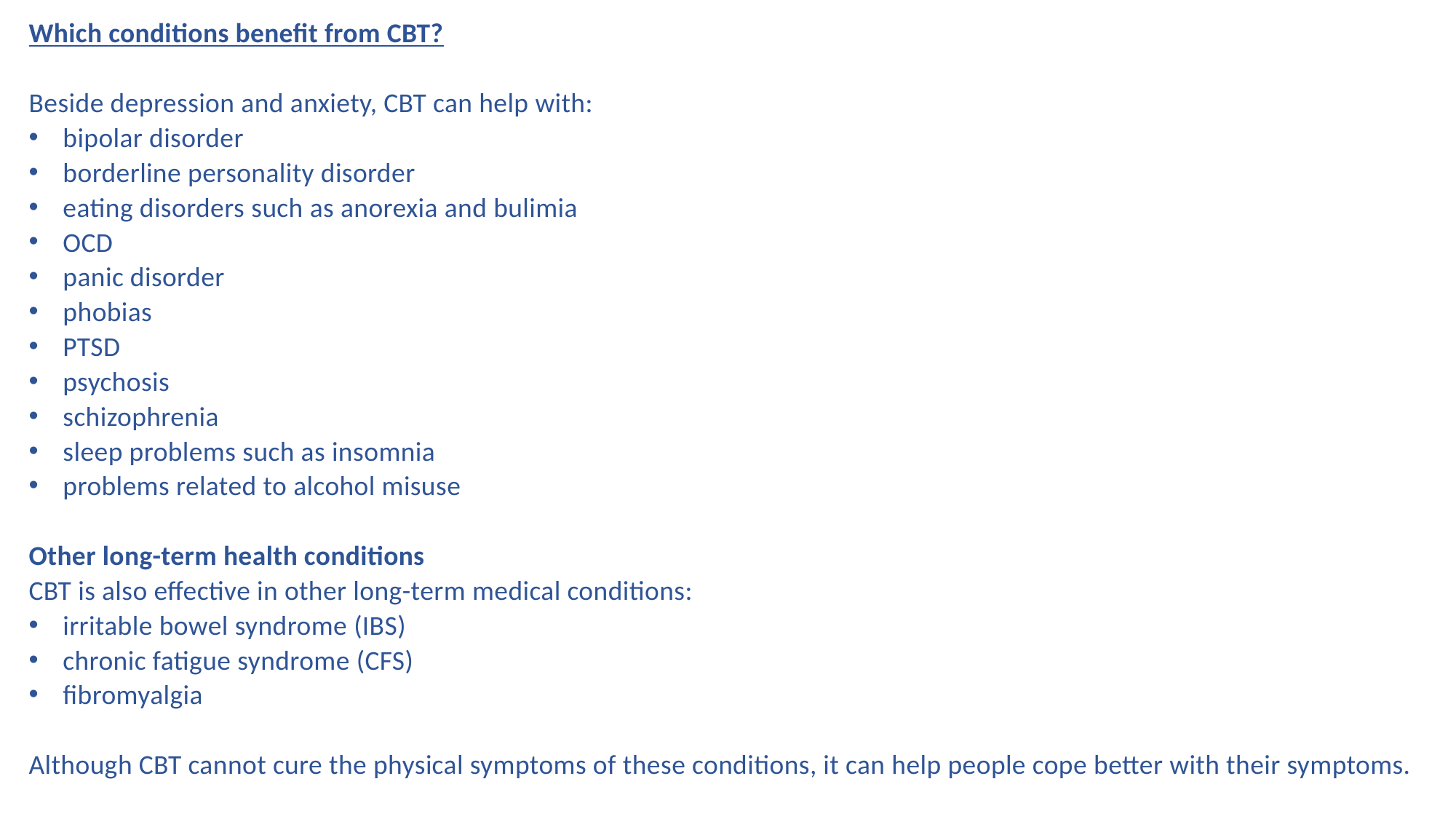

Which conditions benefit from CBT?

Beside depression and anxiety, CBT can help with:
bipolar disorder
borderline personality disorder
eating disorders such as anorexia and bulimia
OCD
panic disorder
phobias
PTSD
psychosis
schizophrenia
sleep problems such as insomnia
problems related to alcohol misuse

Other long-term health conditions
CBT is also effective in other long-term medical conditions:
irritable bowel syndrome (IBS)
chronic fatigue syndrome (CFS)
fibromyalgia

Although CBT cannot cure the physical symptoms of these conditions, it can help people cope better with their symptoms.